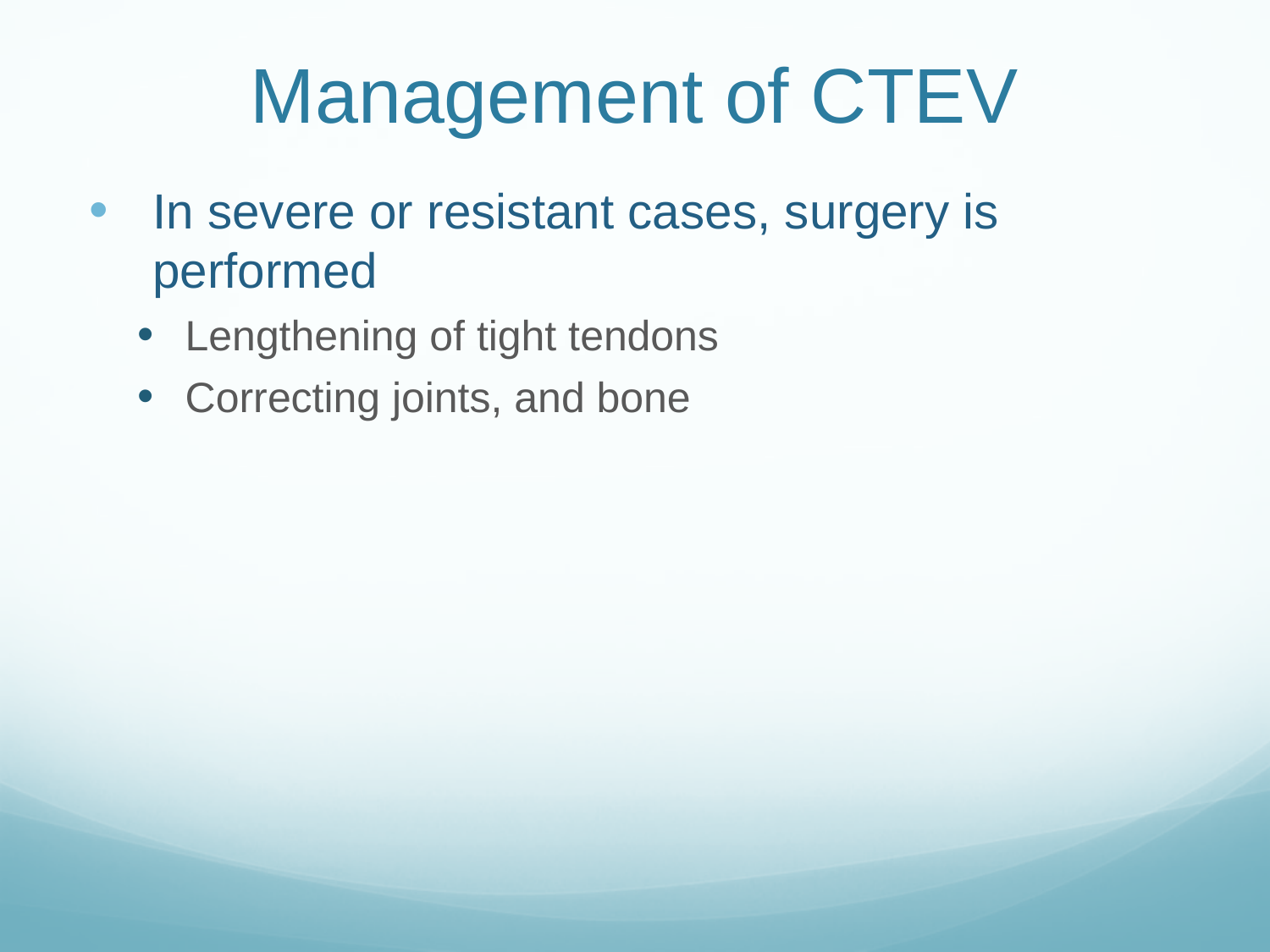

# Management of CTEV
In severe or resistant cases, surgery is performed
Lengthening of tight tendons
Correcting joints, and bone